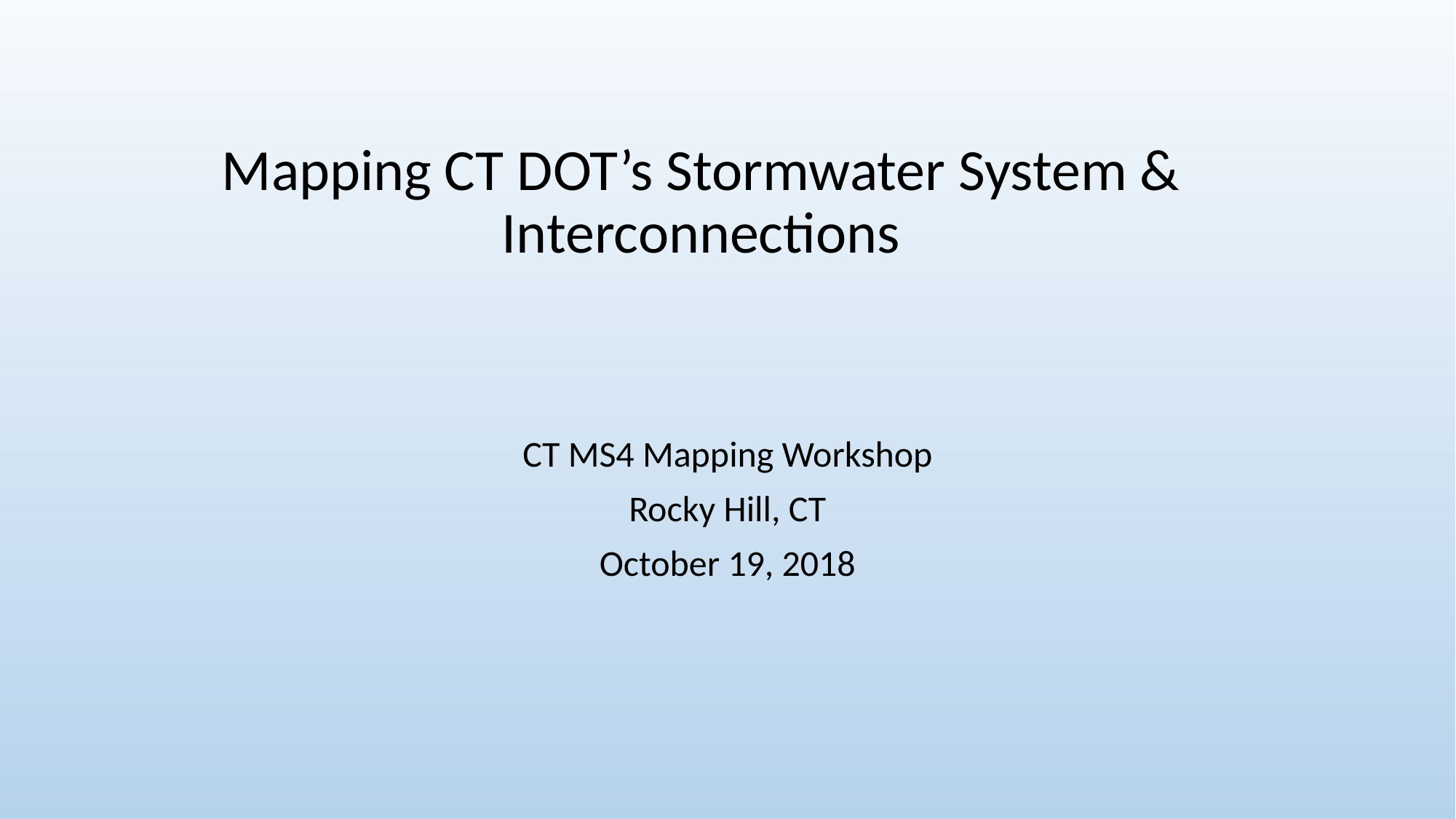

# Mapping CT DOT’s Stormwater System & Interconnections
CT MS4 Mapping Workshop
Rocky Hill, CT
October 19, 2018